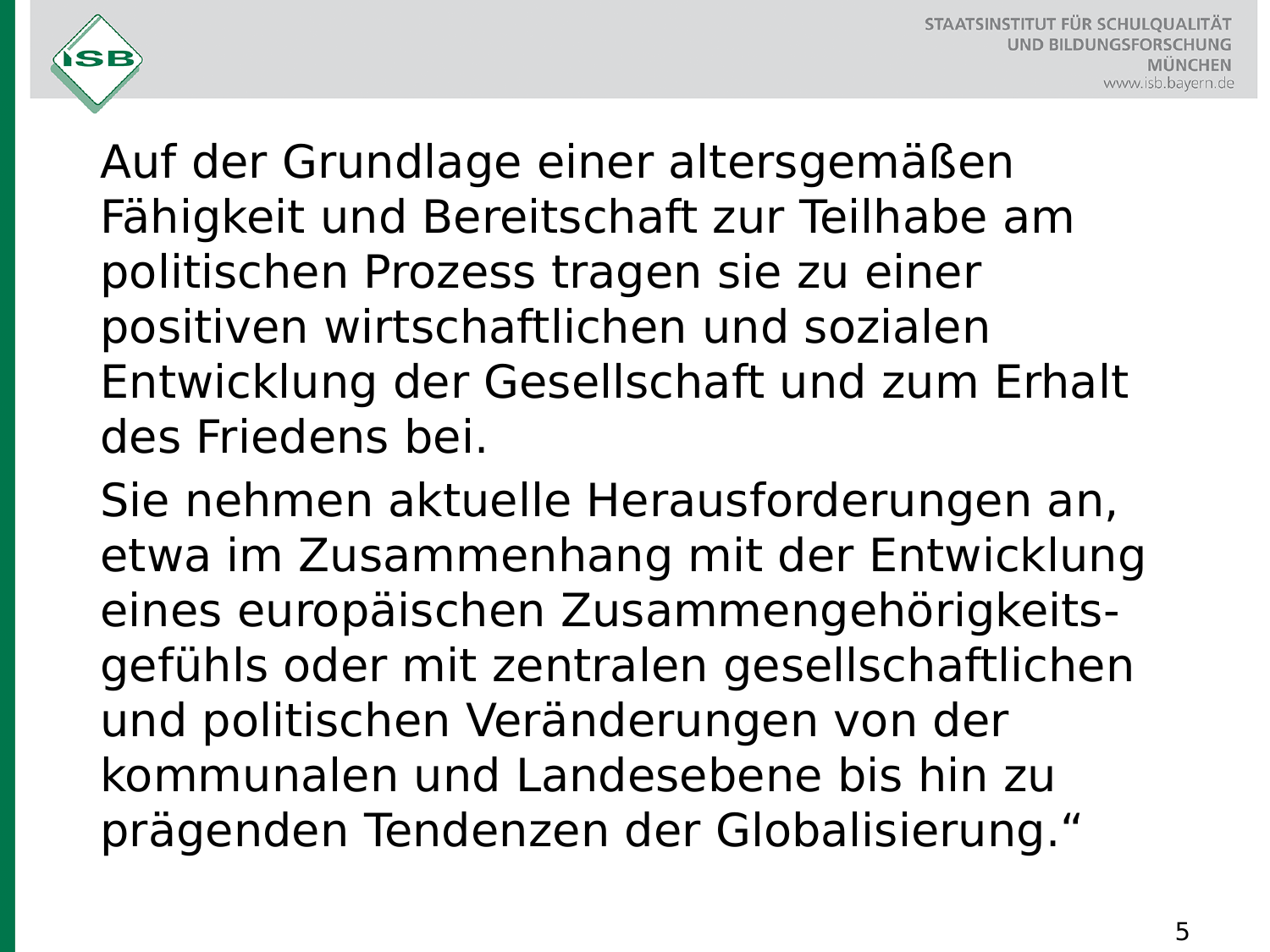

Auf der Grundlage einer altersgemäßen Fähigkeit und Bereitschaft zur Teilhabe am politischen Prozess tragen sie zu einer positiven wirtschaftlichen und sozialen Entwicklung der Gesellschaft und zum Erhalt des Friedens bei.
Sie nehmen aktuelle Herausforderungen an, etwa im Zusammenhang mit der Entwicklung eines europäischen Zusammengehörigkeits-gefühls oder mit zentralen gesellschaftlichen und politischen Veränderungen von der kommunalen und Landesebene bis hin zu prägenden Tendenzen der Globalisierung.“
5